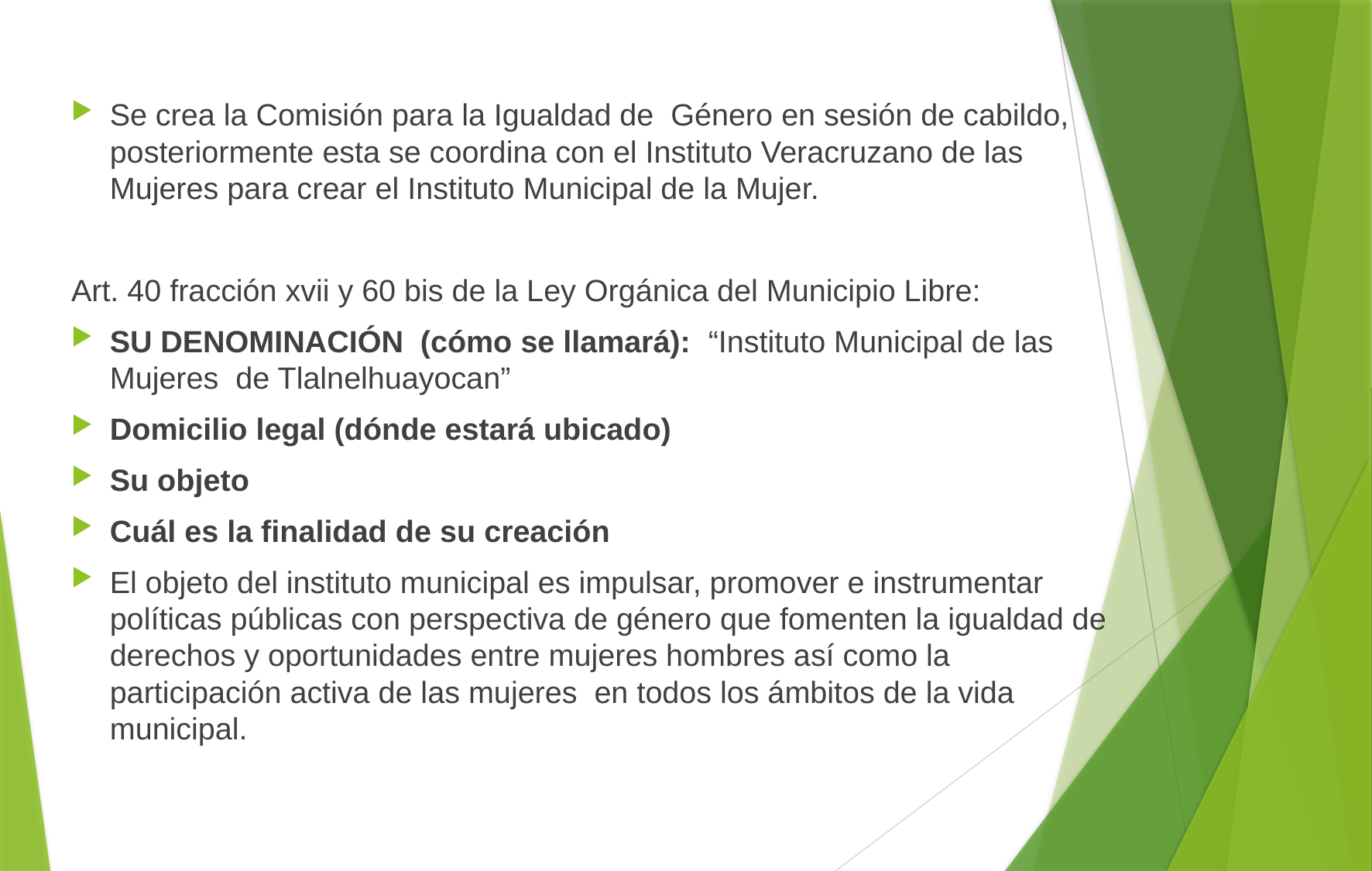

Se crea la Comisión para la Igualdad de  Género en sesión de cabildo, posteriormente esta se coordina con el Instituto Veracruzano de las Mujeres para crear el Instituto Municipal de la Mujer.

Art. 40 fracción xvii y 60 bis de la Ley Orgánica del Municipio Libre:
SU DENOMINACIÓN  (cómo se llamará):  “Instituto Municipal de las Mujeres  de Tlalnelhuayocan”
Domicilio legal (dónde estará ubicado)
Su objeto
Cuál es la finalidad de su creación
El objeto del instituto municipal es impulsar, promover e instrumentar políticas públicas con perspectiva de género que fomenten la igualdad de derechos y oportunidades entre mujeres hombres así como la participación activa de las mujeres  en todos los ámbitos de la vida municipal.